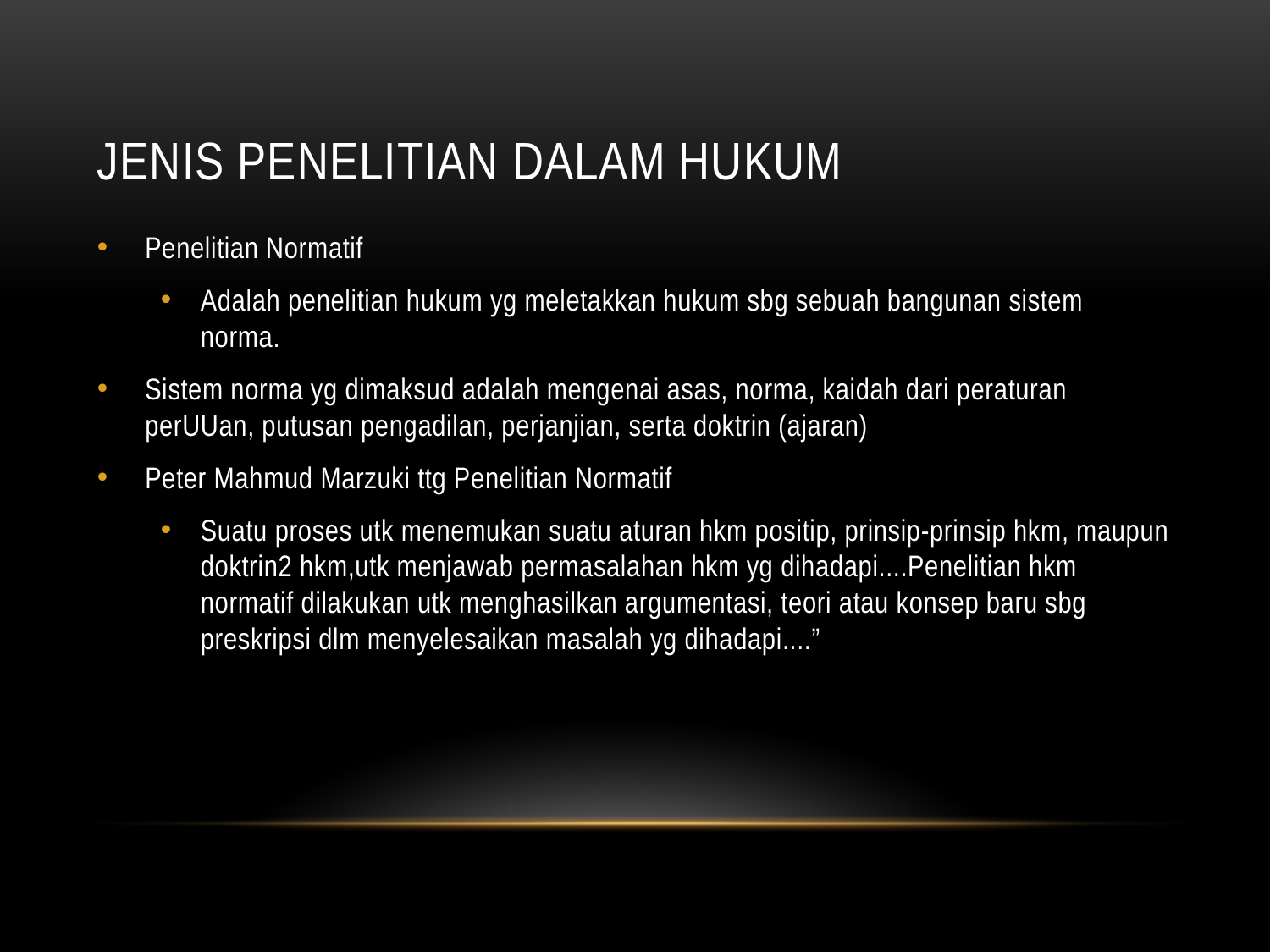

# Jenis penelitian dalam hukum
Penelitian Normatif
Adalah penelitian hukum yg meletakkan hukum sbg sebuah bangunan sistem norma.
Sistem norma yg dimaksud adalah mengenai asas, norma, kaidah dari peraturan perUUan, putusan pengadilan, perjanjian, serta doktrin (ajaran)
Peter Mahmud Marzuki ttg Penelitian Normatif
Suatu proses utk menemukan suatu aturan hkm positip, prinsip-prinsip hkm, maupun doktrin2 hkm,utk menjawab permasalahan hkm yg dihadapi....Penelitian hkm normatif dilakukan utk menghasilkan argumentasi, teori atau konsep baru sbg preskripsi dlm menyelesaikan masalah yg dihadapi....”